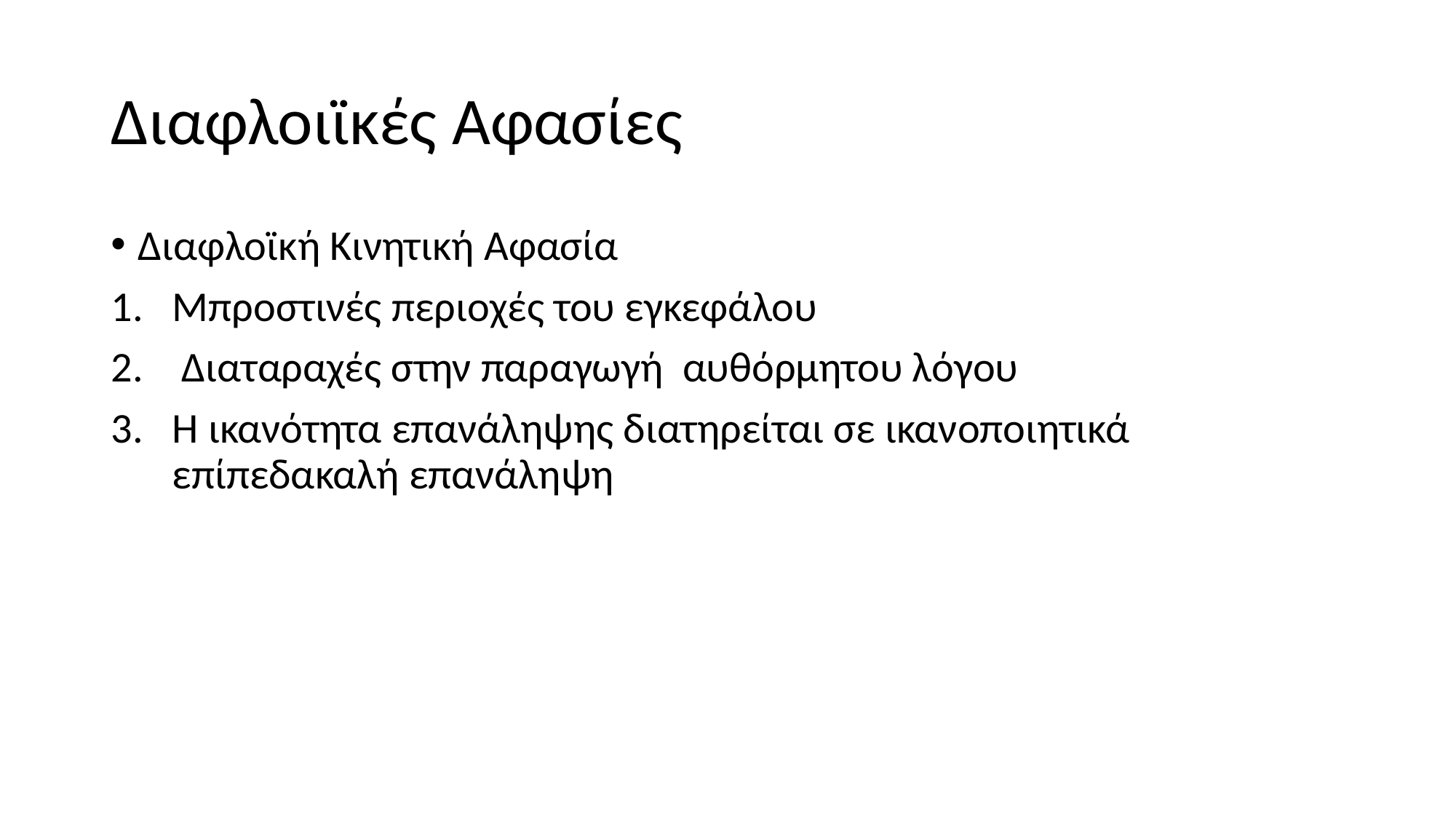

# Διαφλοιϊκές Αφασίες
Διαφλοϊκή Κινητική Αφασία
Μπροστινές περιοχές του εγκεφάλου
 Διαταραχές στην παραγωγή  αυθόρμητου λόγου
Η ικανότητα επανάληψης διατηρείται σε ικανοποιητικά επίπεδακαλή επανάληψη